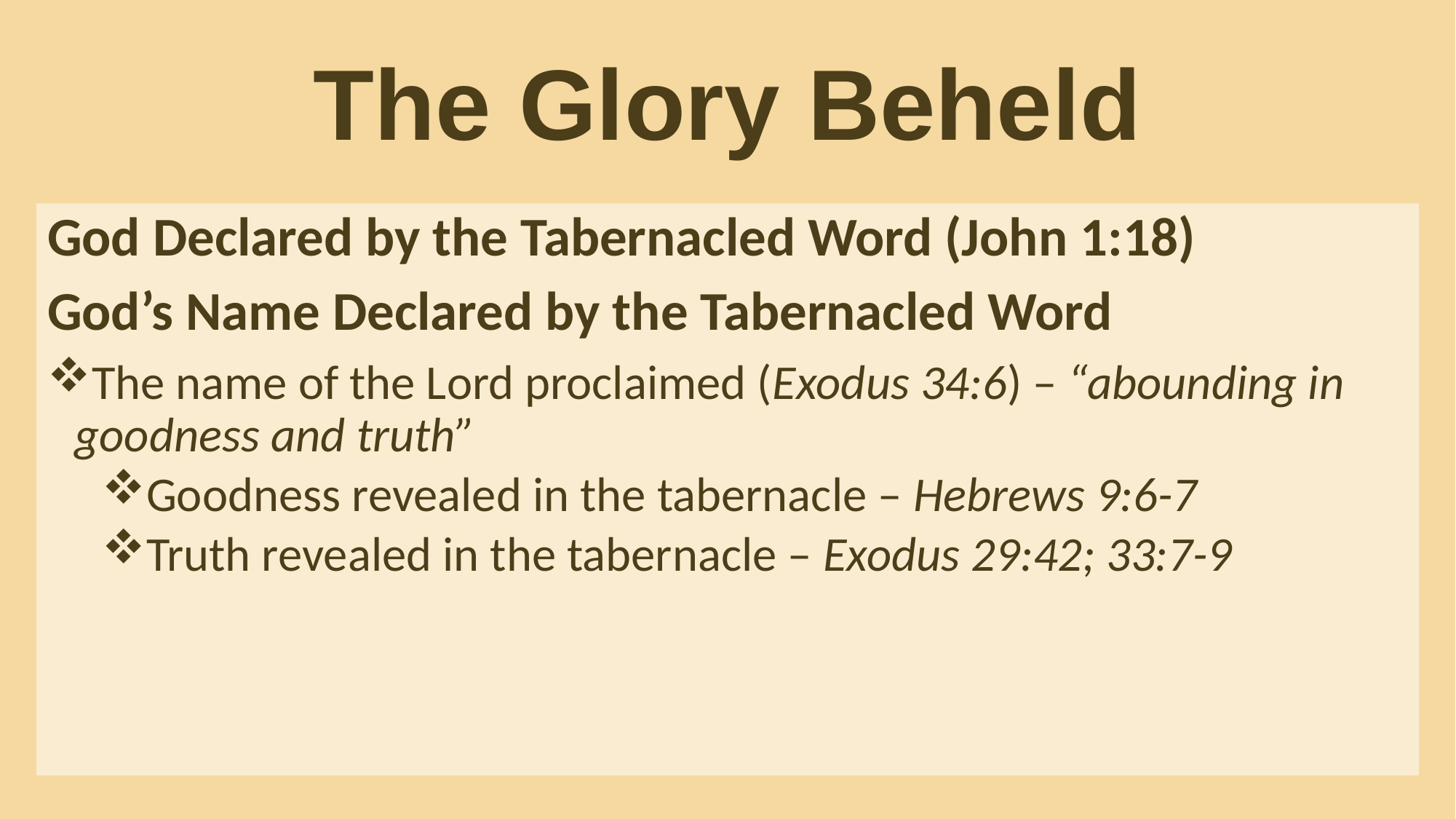

# The Glory Beheld
God Declared by the Tabernacled Word (John 1:18)
God’s Name Declared by the Tabernacled Word
The name of the Lord proclaimed (Exodus 34:6) – “abounding in goodness and truth”
Goodness revealed in the tabernacle – Hebrews 9:6-7
Truth revealed in the tabernacle – Exodus 29:42; 33:7-9